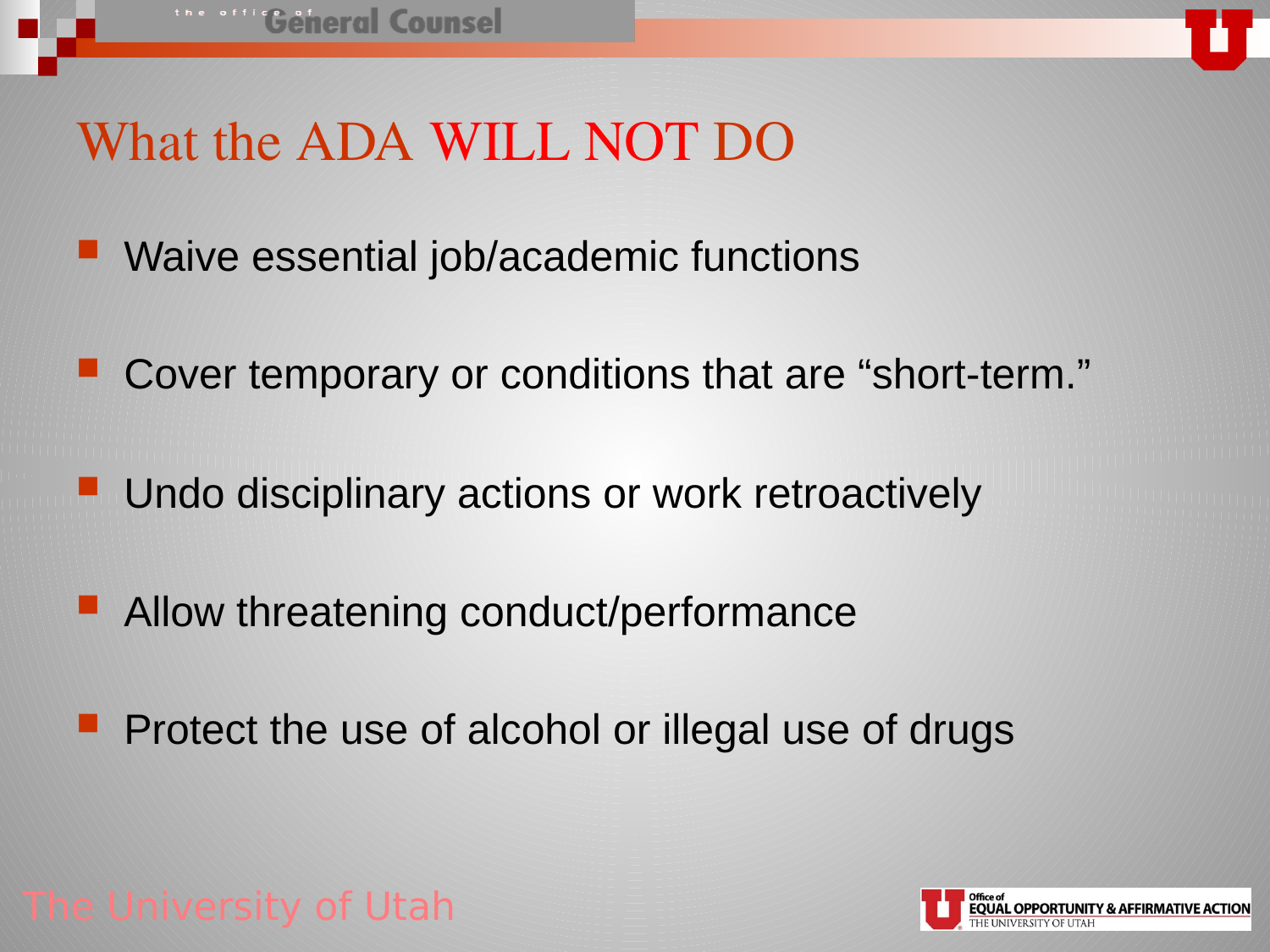

# What the ADA WILL NOT DO
Waive essential job/academic functions

Cover temporary or conditions that are “short-term.”

Undo disciplinary actions or work retroactively

Allow threatening conduct/performance

Protect the use of alcohol or illegal use of drugs